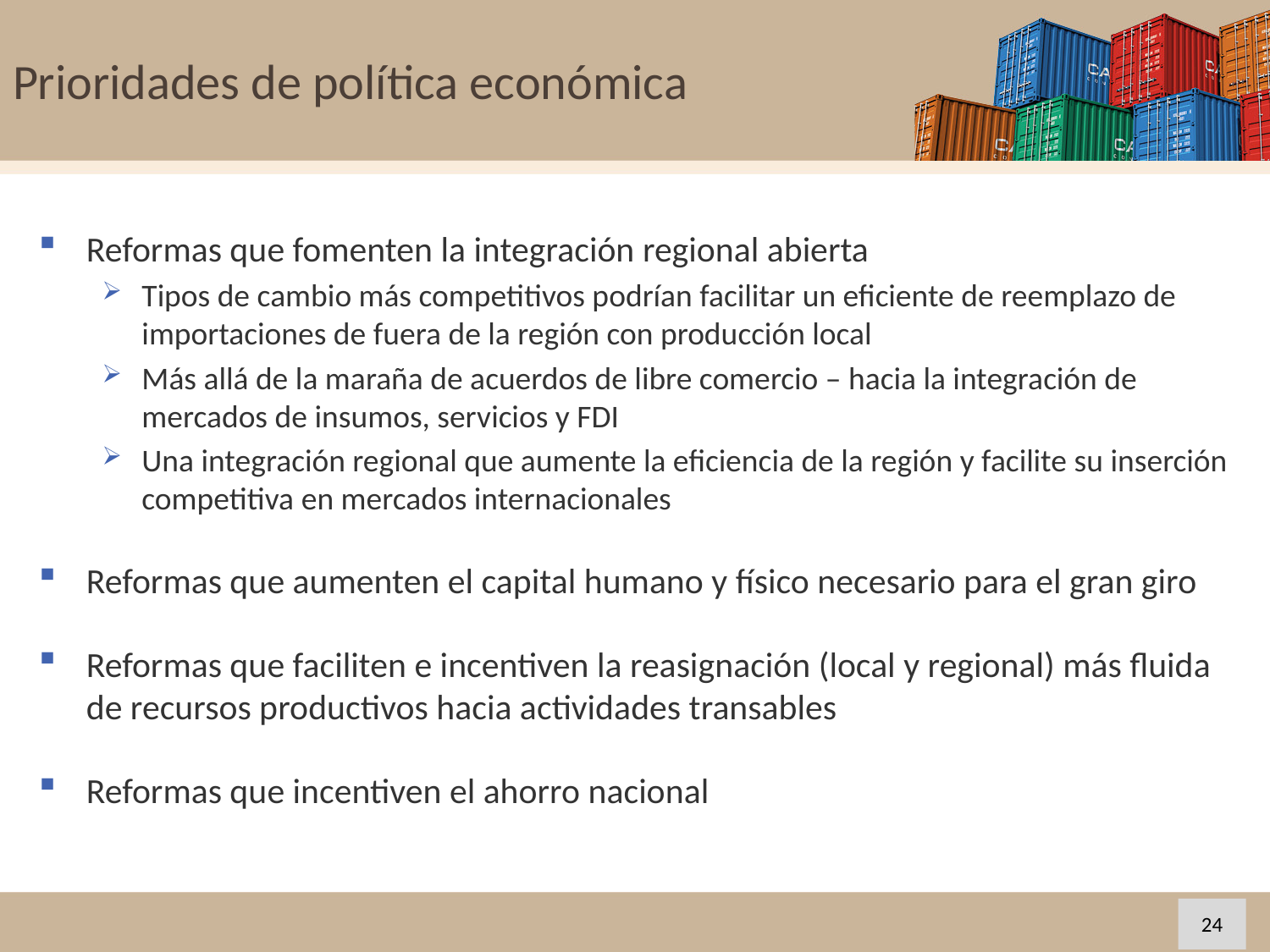

Prioridades de política económica
Reformas que fomenten la integración regional abierta
Tipos de cambio más competitivos podrían facilitar un eficiente de reemplazo de importaciones de fuera de la región con producción local
Más allá de la maraña de acuerdos de libre comercio – hacia la integración de mercados de insumos, servicios y FDI
Una integración regional que aumente la eficiencia de la región y facilite su inserción competitiva en mercados internacionales

Reformas que aumenten el capital humano y físico necesario para el gran giro

Reformas que faciliten e incentiven la reasignación (local y regional) más fluida de recursos productivos hacia actividades transables

Reformas que incentiven el ahorro nacional

24